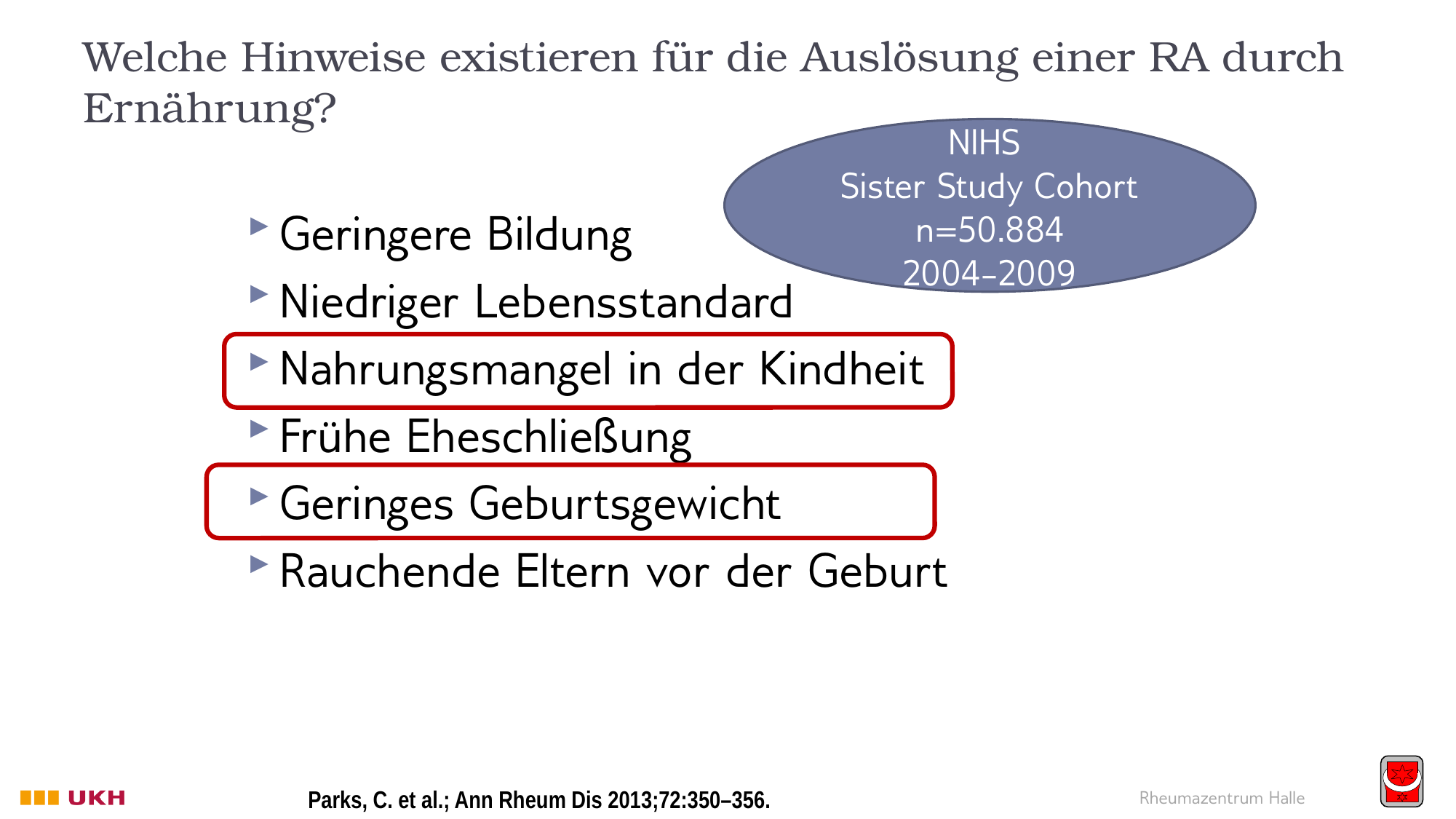

# Welche Hinweise existieren für die Auslösung einer RA durch Ernährung?
NIHS
Sister Study Cohort
n=50.884
2004–2009
Geringere Bildung
Niedriger Lebensstandard
Nahrungsmangel in der Kindheit
Frühe Eheschließung
Geringes Geburtsgewicht
Rauchende Eltern vor der Geburt

Parks, C. et al.; Ann Rheum Dis 2013;72:350–356.